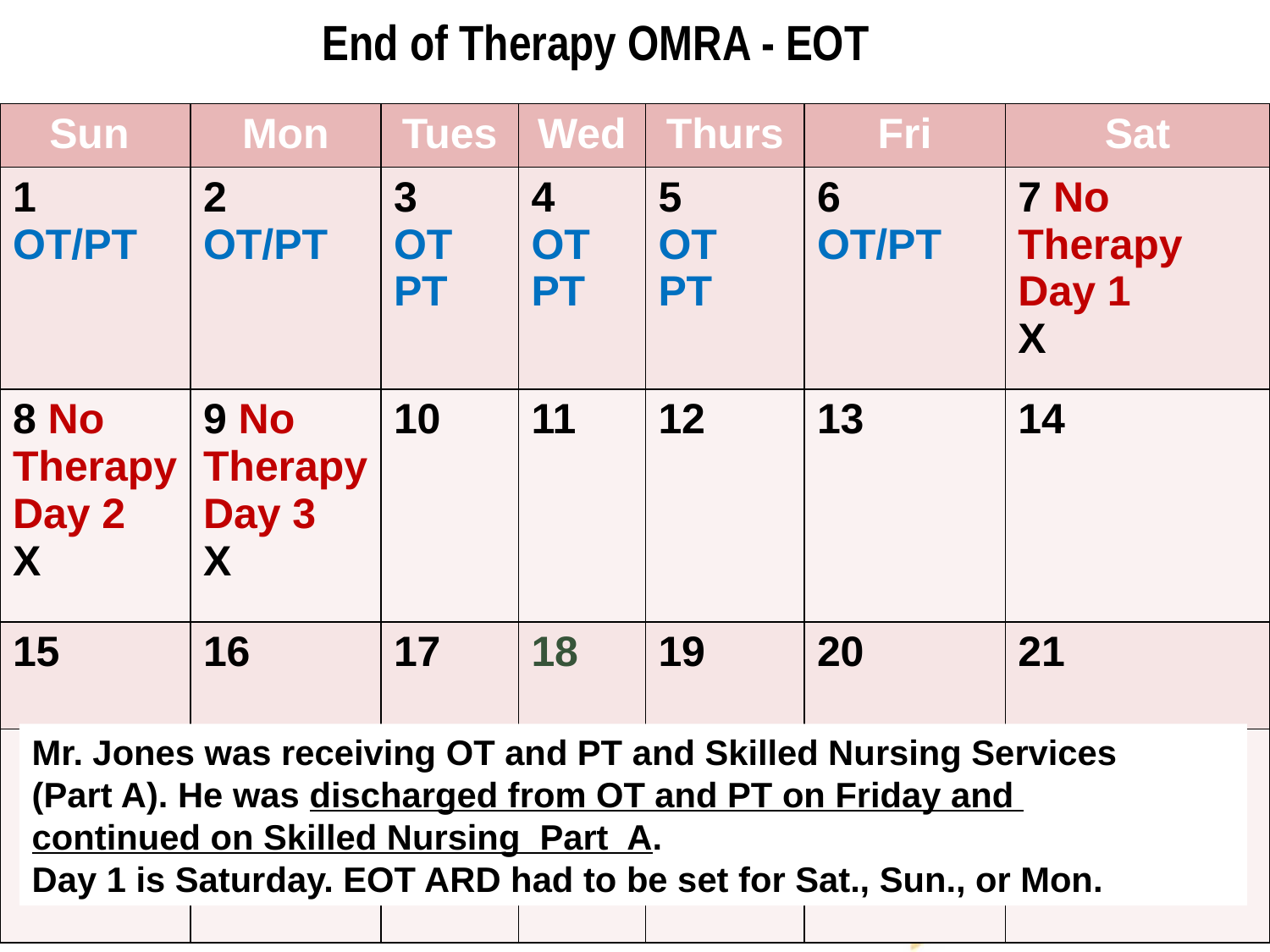

End of Therapy OMRA - EOT
| Sun | Mon | Tues | Wed | Thurs | Fri | Sat |
| --- | --- | --- | --- | --- | --- | --- |
| 1 OT/PT | 2 OT/PT | 3 OT PT | 4 OT PT | 5 OT PT | 6 OT/PT | 7 No Therapy Day 1 X |
| 8 No Therapy Day 2 X | 9 No Therapy Day 3 X | 10 | 11 | 12 | 13 | 14 |
| 15 | 16 | 17 | 18 | 19 | 20 | 21 |
|  |  |  |  |  |  |  |
Mr. Jones was receiving OT and PT and Skilled Nursing Services
(Part A). He was discharged from OT and PT on Friday and
continued on Skilled Nursing  Part  A.
Day 1 is Saturday. EOT ARD had to be set for Sat., Sun., or Mon.